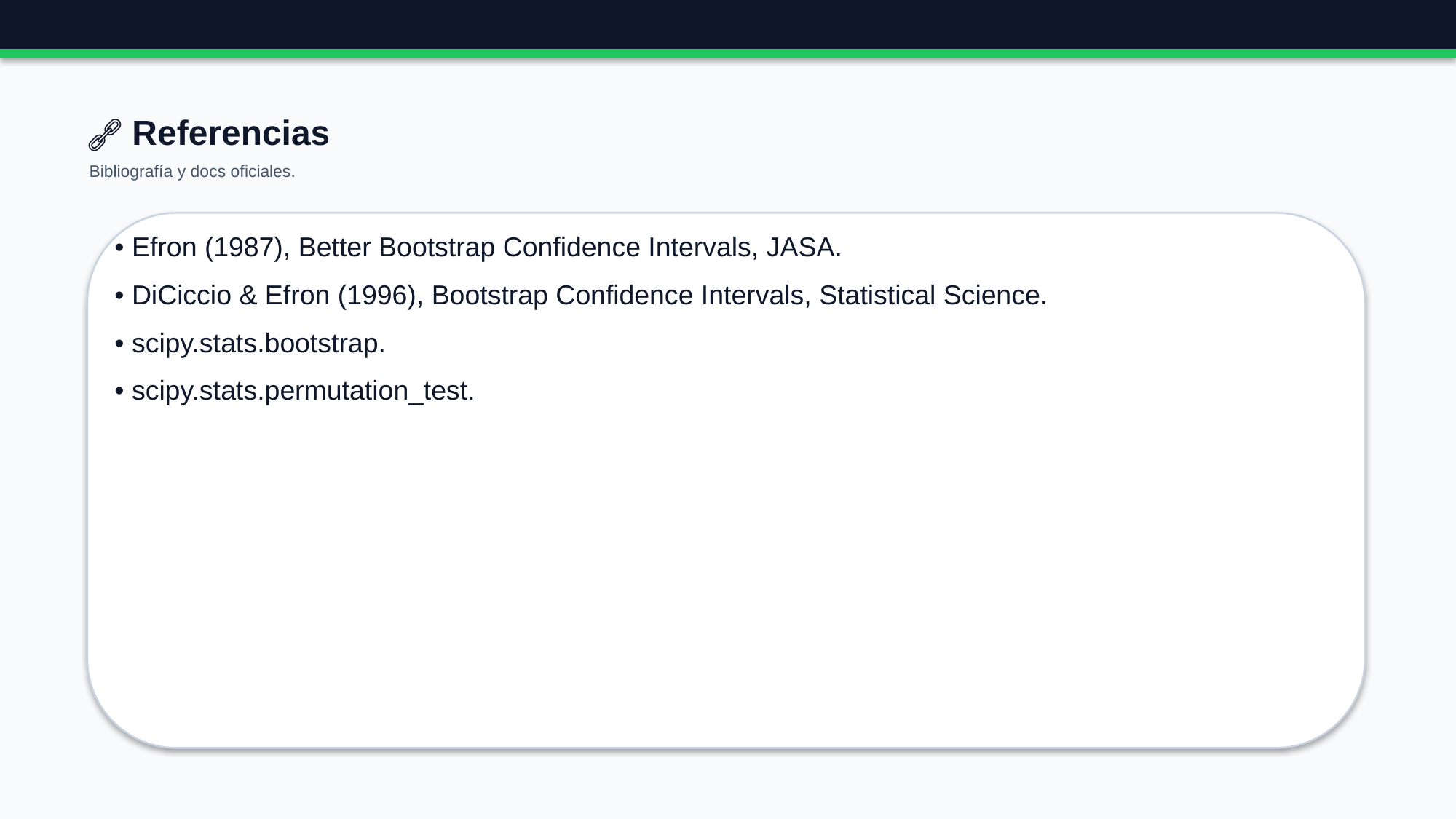

🔗 Referencias
Bibliografía y docs oficiales.

• Efron (1987), Better Bootstrap Confidence Intervals, JASA.
• DiCiccio & Efron (1996), Bootstrap Confidence Intervals, Statistical Science.
• scipy.stats.bootstrap.
• scipy.stats.permutation_test.